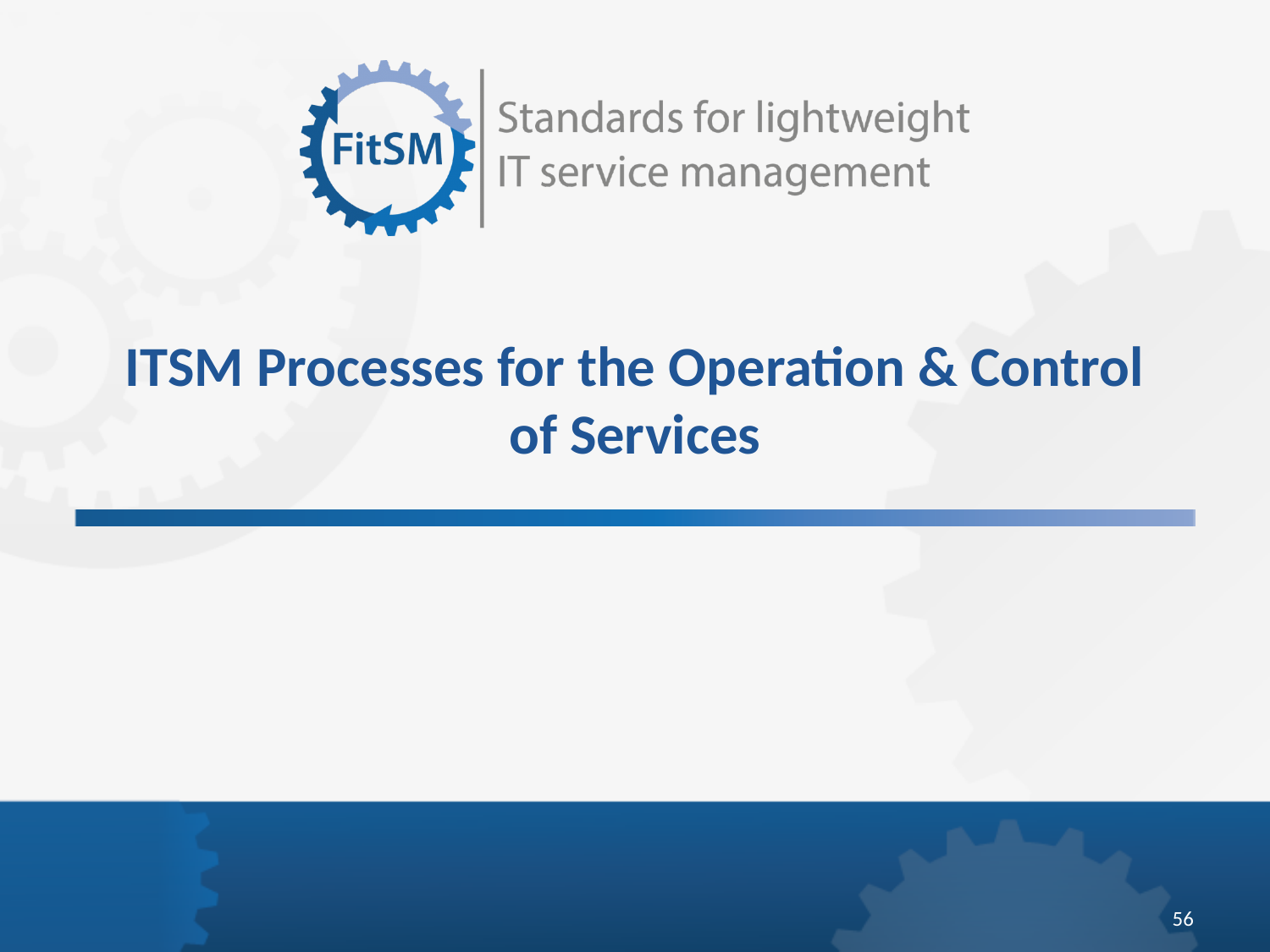

ITSM Processes for the Operation & Control of Services

56